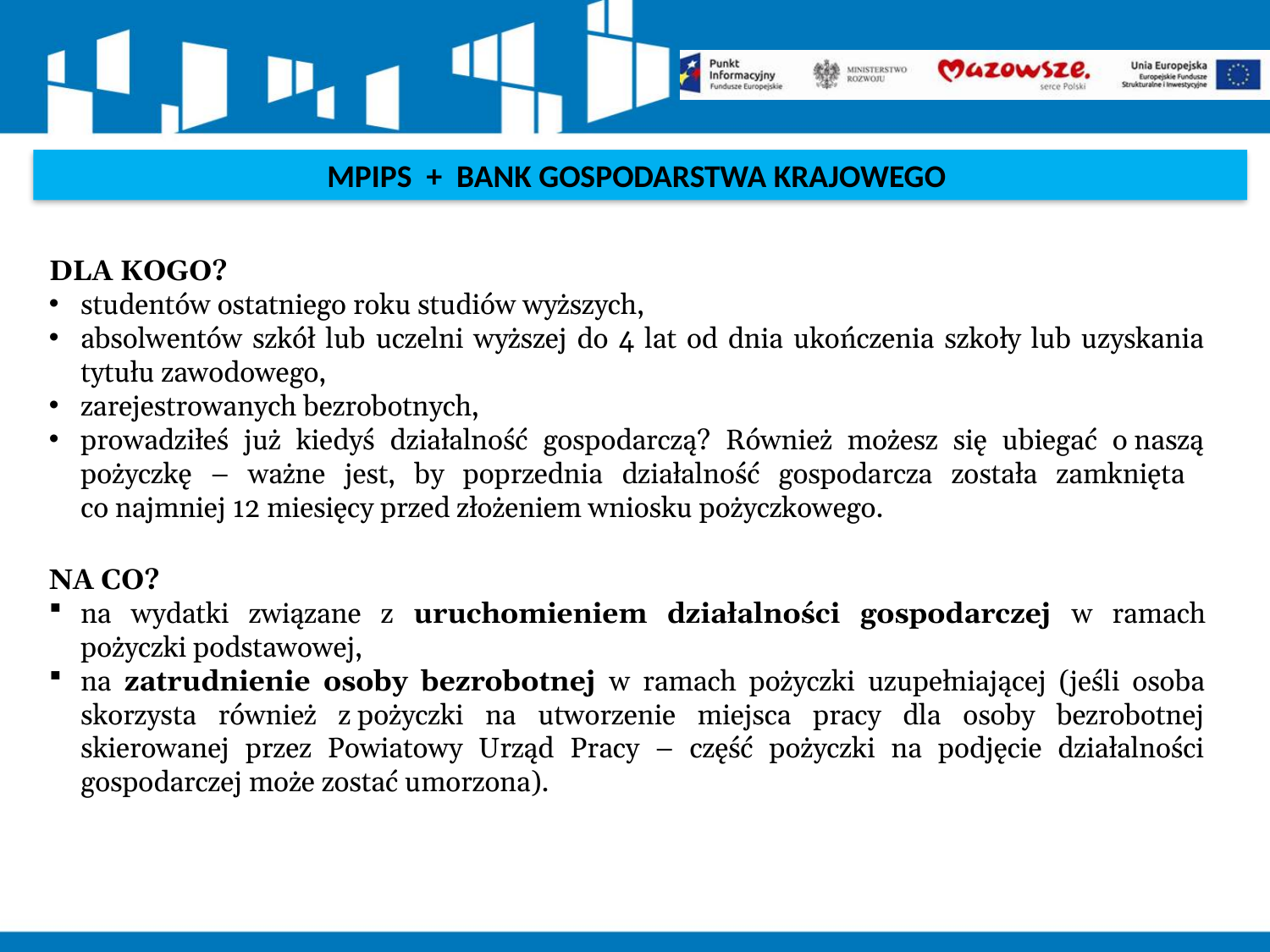

MPIPS  +  BANK GOSPODARSTWA KRAJOWEGO
DLA KOGO?
studentów ostatniego roku studiów wyższych,
absolwentów szkół lub uczelni wyższej do 4 lat od dnia ukończenia szkoły lub uzyskania tytułu zawodowego,
zarejestrowanych bezrobotnych,
prowadziłeś już kiedyś działalność gospodarczą? Również możesz się ubiegać o naszą pożyczkę – ważne jest, by poprzednia działalność gospodarcza została zamknięta
co najmniej 12 miesięcy przed złożeniem wniosku pożyczkowego.

NA CO?
na wydatki związane z uruchomieniem działalności gospodarczej w ramach pożyczki podstawowej,
na zatrudnienie osoby bezrobotnej w ramach pożyczki uzupełniającej (jeśli osoba skorzysta również z pożyczki na utworzenie miejsca pracy dla osoby bezrobotnej skierowanej przez Powiatowy Urząd Pracy – część pożyczki na podjęcie działalności gospodarczej może zostać umorzona).